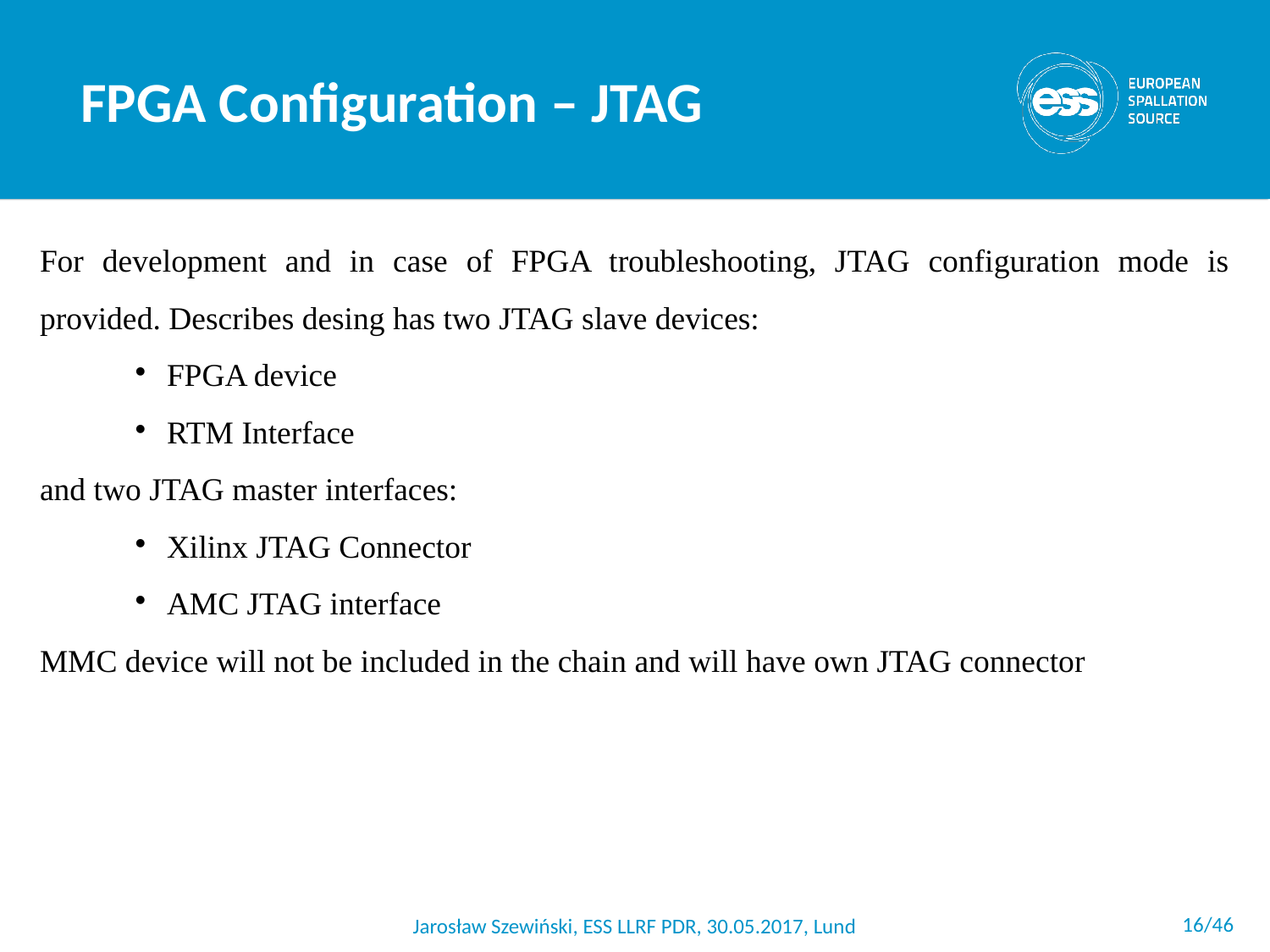

FPGA Configuration – JTAG

For development and in case of FPGA troubleshooting, JTAG configuration mode is provided. Describes desing has two JTAG slave devices:
FPGA device
RTM Interface
and two JTAG master interfaces:
Xilinx JTAG Connector
AMC JTAG interface
MMC device will not be included in the chain and will have own JTAG connector
 16/46
Jarosław Szewiński, ESS LLRF PDR, 30.05.2017, Lund